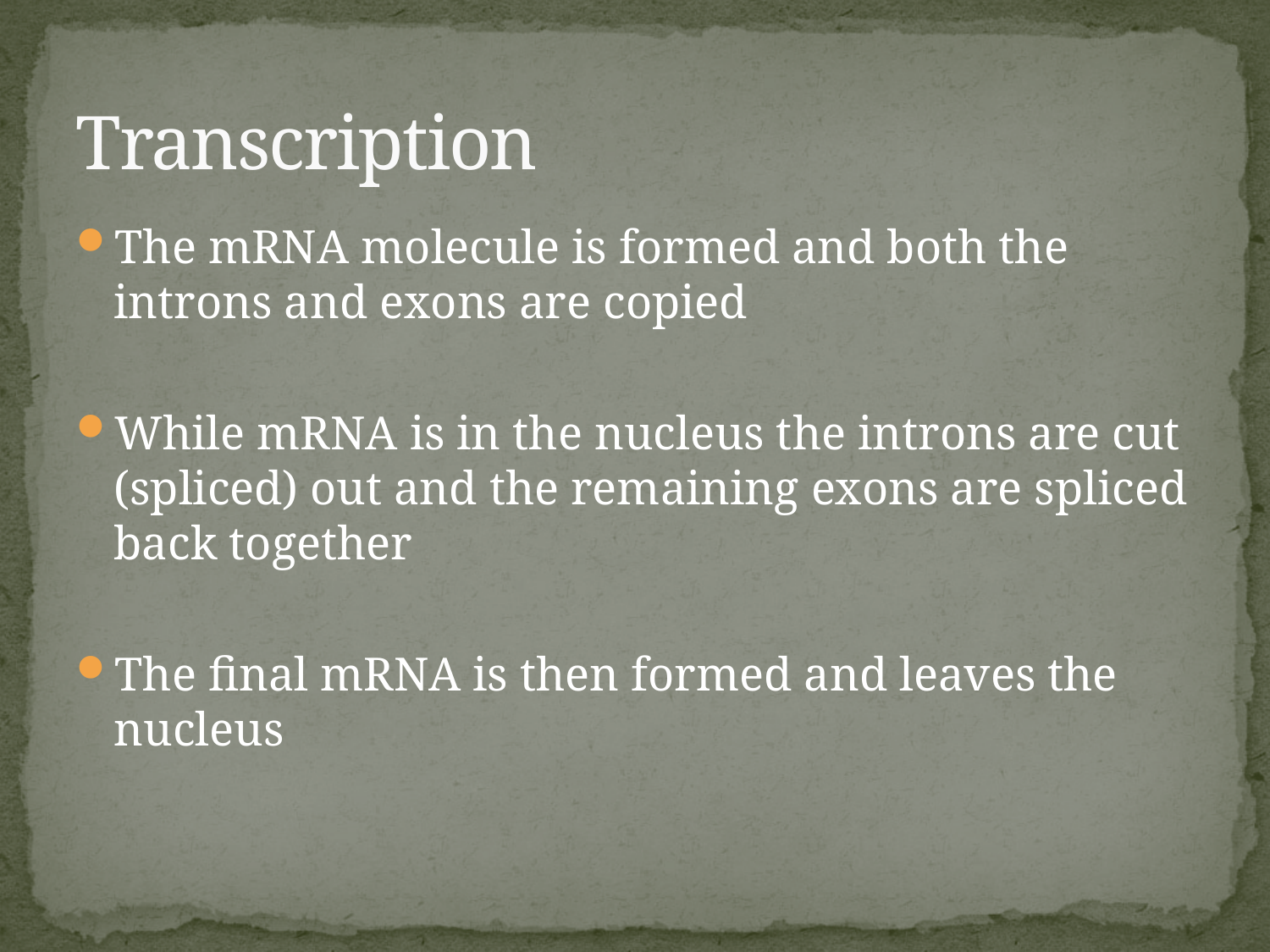

# Transcription
The mRNA molecule is formed and both the introns and exons are copied

While mRNA is in the nucleus the introns are cut (spliced) out and the remaining exons are spliced back together

The final mRNA is then formed and leaves the nucleus